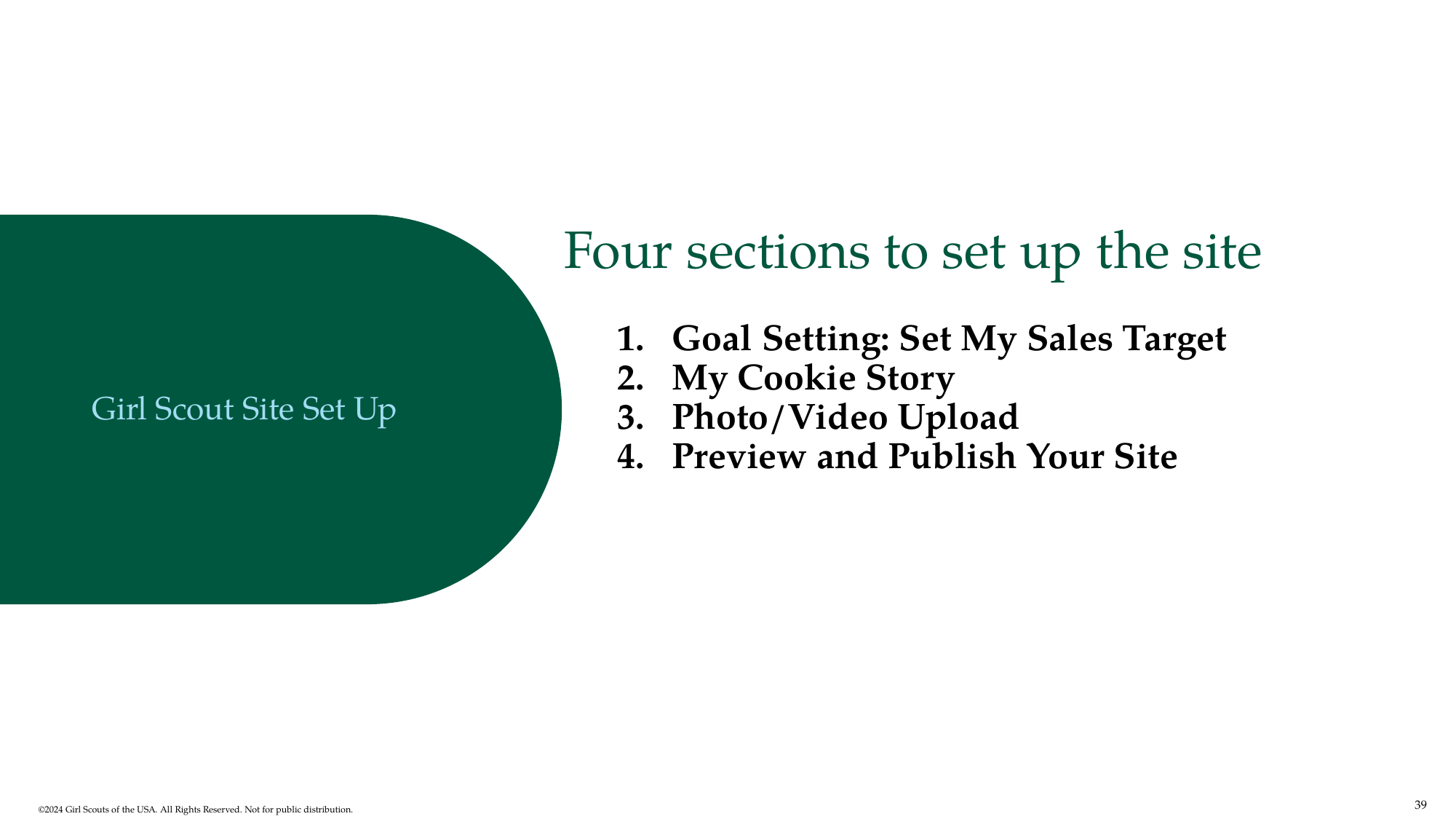

# Four sections to set up the site
Girl Scout Site Set Up
Goal Setting: Set My Sales Target
My Cookie Story
Photo/Video Upload
Preview and Publish Your Site
39
©2024 Girl Scouts of the USA. All Rights Reserved. Not for public distribution.